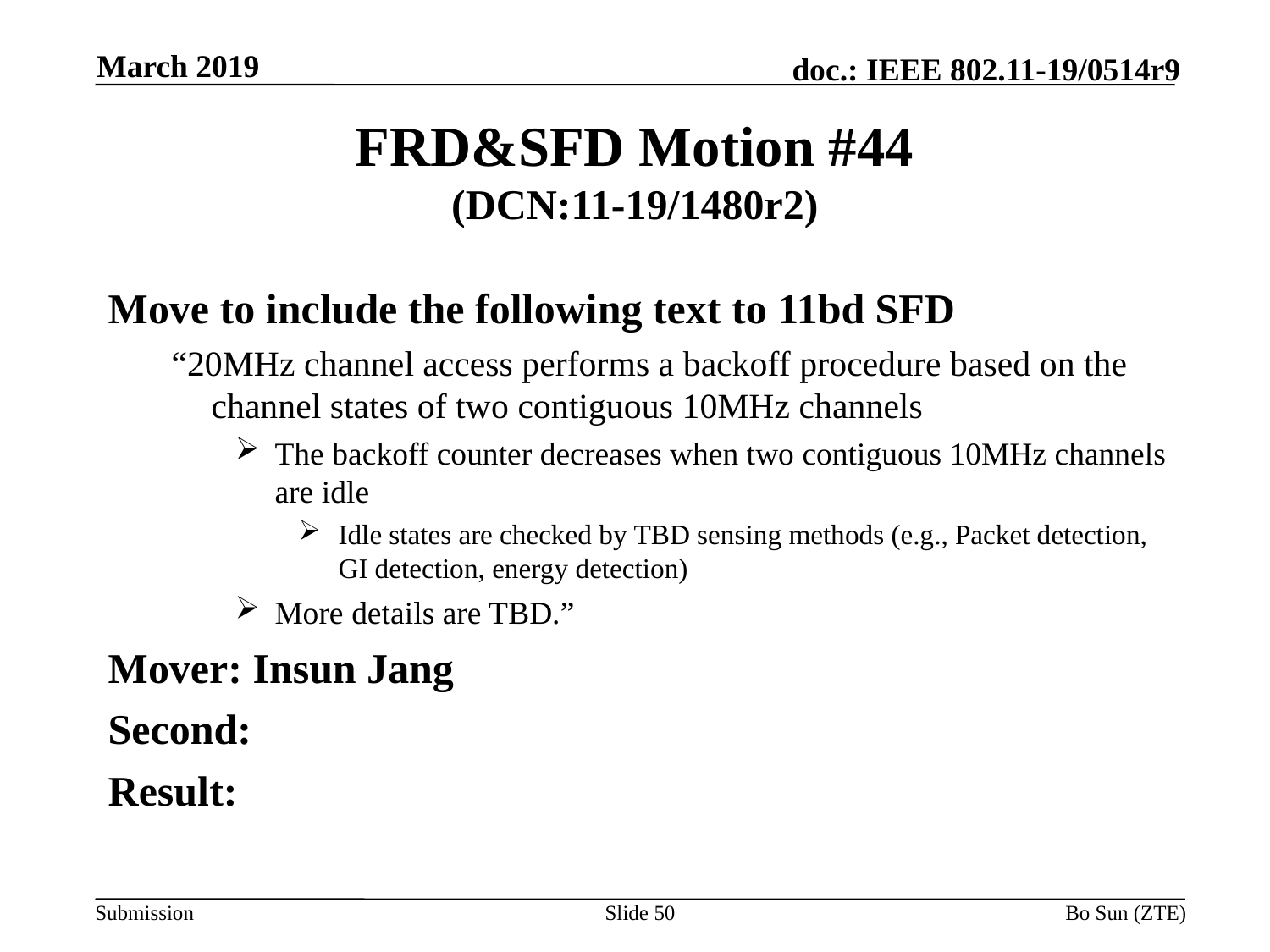

March 2019
# FRD&SFD Motion #44 (DCN:11-19/1480r2)
Move to include the following text to 11bd SFD
“20MHz channel access performs a backoff procedure based on the    channel states of two contiguous 10MHz channels
The backoff counter decreases when two contiguous 10MHz channels are idle
Idle states are checked by TBD sensing methods (e.g., Packet detection, GI detection, energy detection)
More details are TBD.”
Mover: Insun Jang
Second:
Result:
Slide 50
Bo Sun (ZTE)